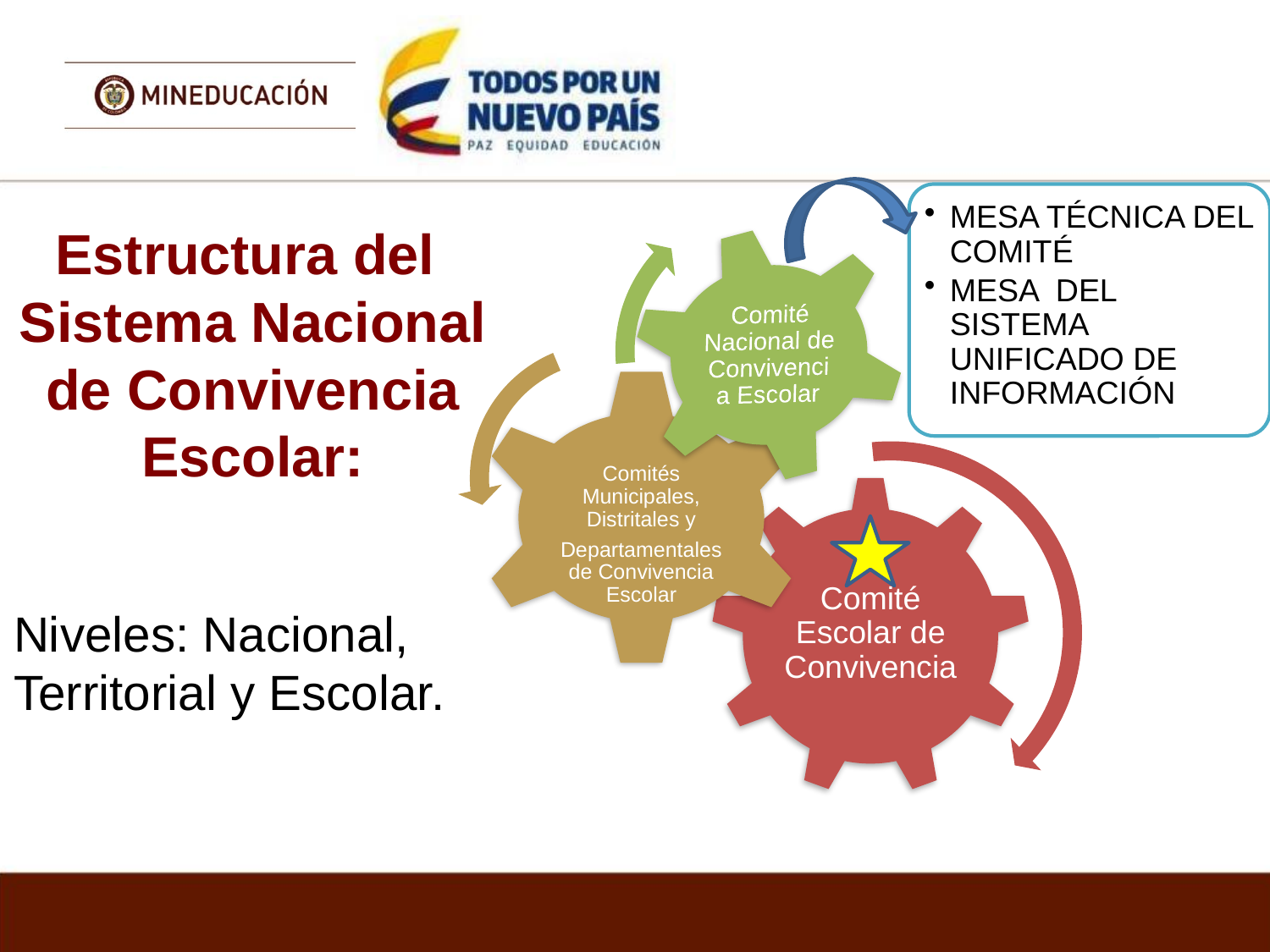

# Estructura del  Sistema Nacional de Convivencia Escolar:

MESA TÉCNICA DEL COMITÉ
MESA  DEL SISTEMA UNIFICADO DE INFORMACIÓN
Comité Escolar de Convivencia

Comités Municipales, Distritales y
Departamentales de Convivencia Escolar
Comité Nacional de Convivencia Escolar

Niveles: Nacional,
Territorial y Escolar.